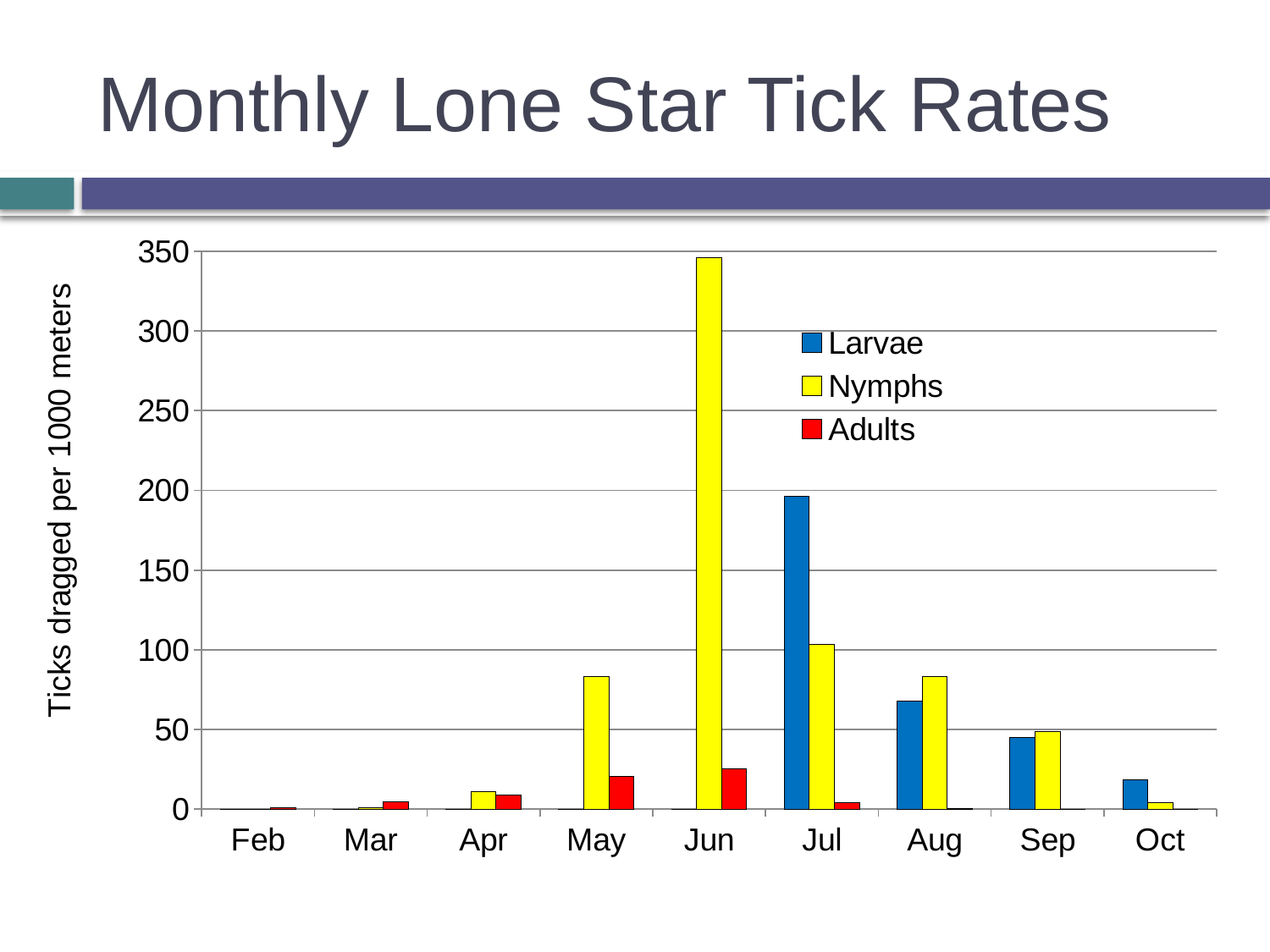

# Monthly Lone Star Tick Rates

### Chart

| Category | Larvae | Nymphs | Adults |
|---|---|---|---|
| Feb | 0.0 | 0.0 | 0.8108108108108116 |
| Mar | 0.0 | 1.0256410256410255 | 4.871794871794872 |
| Apr | 0.0 | 10.789473684210499 | 8.947368421052587 |
| May | 0.0 | 83.29177057356588 | 20.448877805486283 |
| Jun | 0.0 | 346.2068965517241 | 25.51724137931034 |
| Jul | 196.42857142857142 | 103.57142857142841 | 4.285714285714287 |
| Aug | 67.5757575757573 | 83.33333333333326 | 0.3030303030303033 |
| Sep | 45.16129032258066 | 48.709677419354826 | 0.0 |
| Oct | 18.571428571428573 | 4.0 | 0.0 |